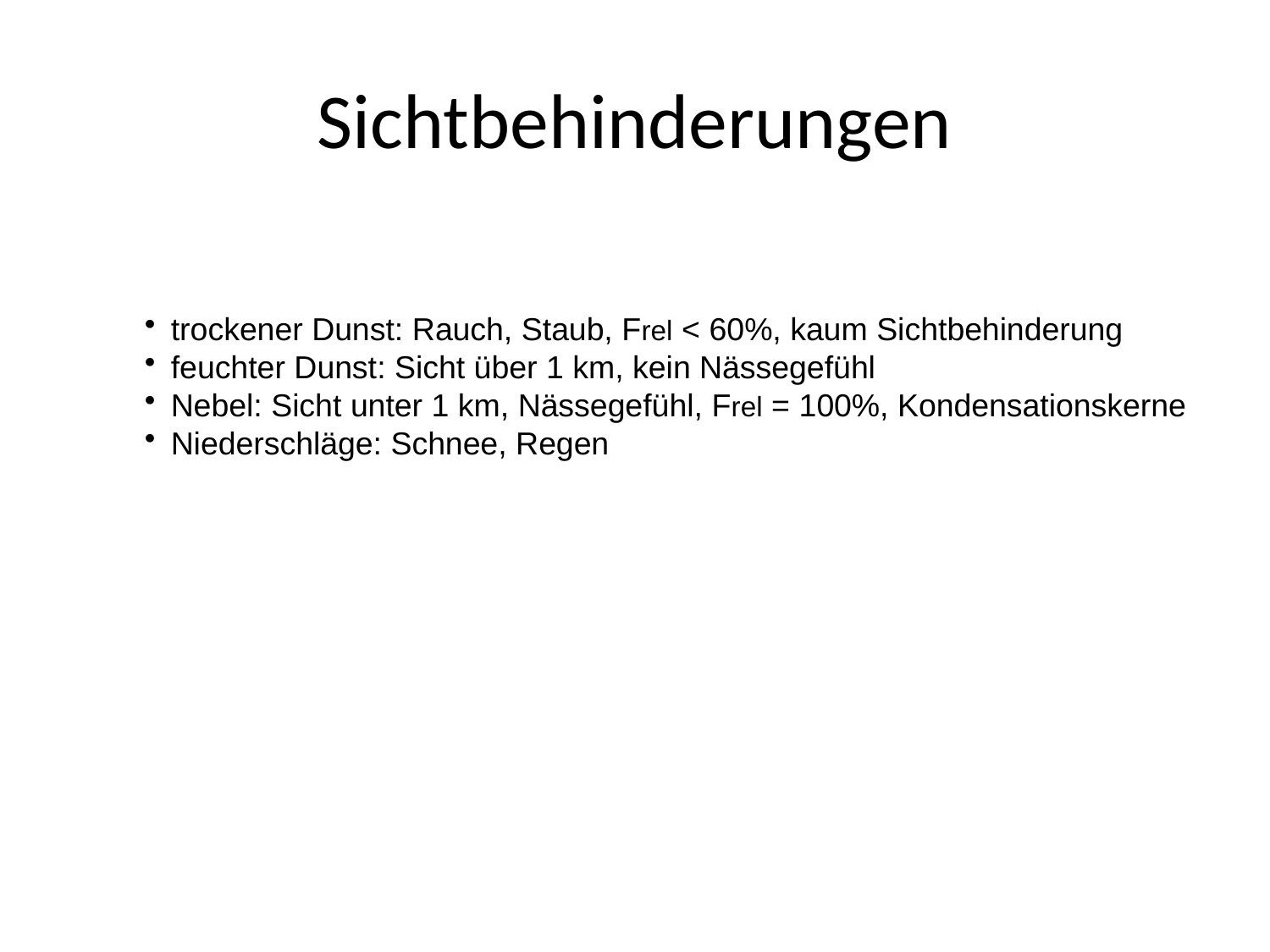

# Sichtbehinderungen
trockener Dunst: Rauch, Staub, Frel < 60%, kaum Sichtbehinderung
feuchter Dunst: Sicht über 1 km, kein Nässegefühl
Nebel: Sicht unter 1 km, Nässegefühl, Frel = 100%, Kondensationskerne
Niederschläge: Schnee, Regen